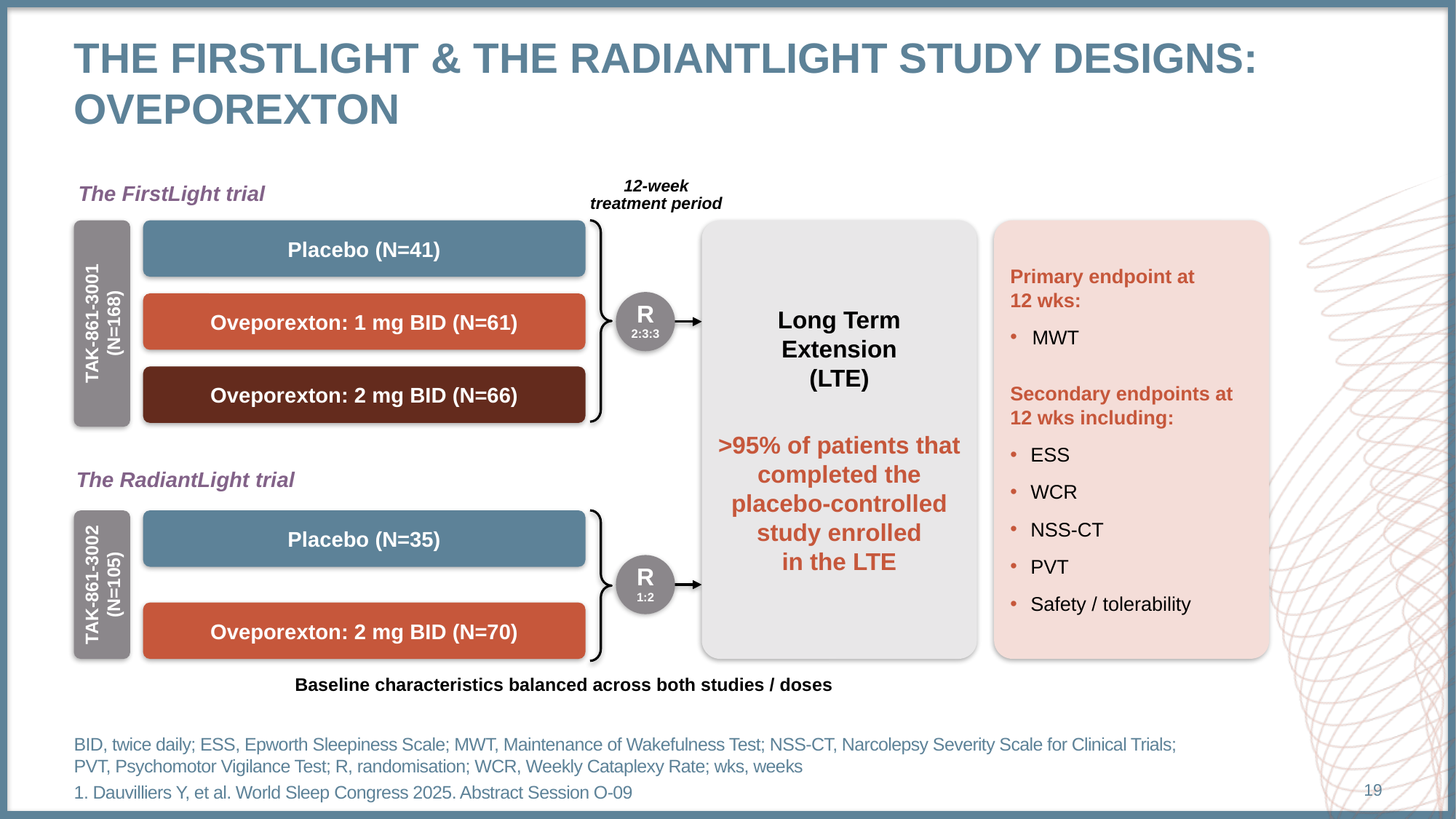

# The FirstLight & The RadiantLight study designs: Oveporexton
The FirstLight trial
12-week
treatment period
Placebo (N=41)

Long Term
Extension
(LTE)

>95% of patients that
completed the
placebo-controlled
study enrolled
in the LTE
Primary endpoint at
12 wks:
MWT
Secondary endpoints at
12 wks including:
ESS
WCR
NSS-CT
PVT
Safety / tolerability
R
2:3:3
Oveporexton: 1 mg BID (N=61)
TAK-861-3001
(N=168)
Oveporexton: 2 mg BID (N=66)
The RadiantLight trial
Placebo (N=35)

R
1:2
TAK-861-3002
(N=105)
Oveporexton: 2 mg BID (N=70)
Baseline characteristics balanced across both studies / doses
BID, twice daily; ESS, Epworth Sleepiness Scale; MWT, Maintenance of Wakefulness Test; NSS-CT, Narcolepsy Severity Scale for Clinical Trials;
PVT, Psychomotor Vigilance Test; R, randomisation; WCR, Weekly Cataplexy Rate; wks, weeks
1. Dauvilliers Y, et al. World Sleep Congress 2025. Abstract Session O-09
19